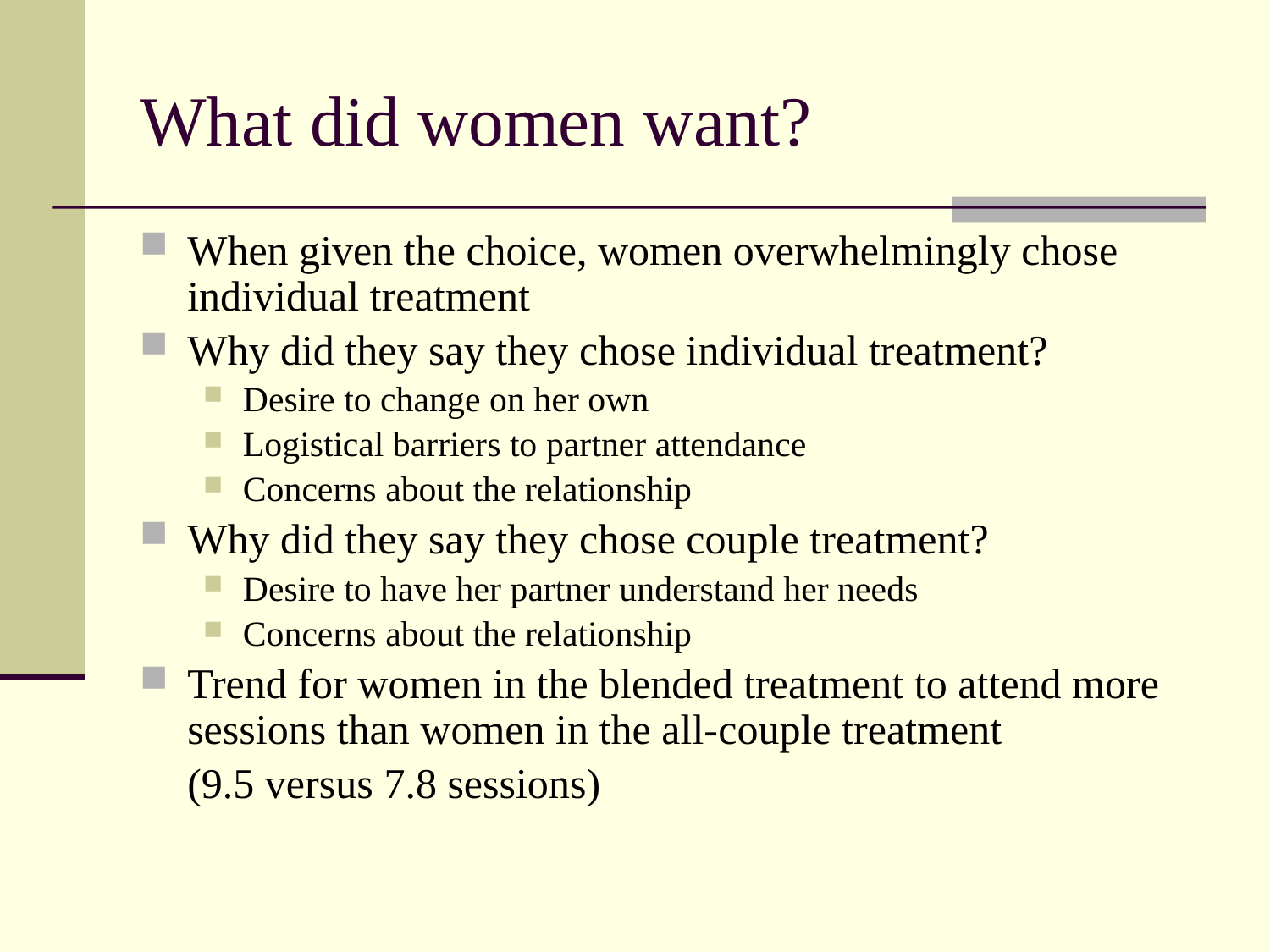

# What did women want?
When given the choice, women overwhelmingly chose individual treatment
Why did they say they chose individual treatment?
Desire to change on her own
Logistical barriers to partner attendance
Concerns about the relationship
Why did they say they chose couple treatment?
Desire to have her partner understand her needs
Concerns about the relationship
Trend for women in the blended treatment to attend more sessions than women in the all-couple treatment
	(9.5 versus 7.8 sessions)